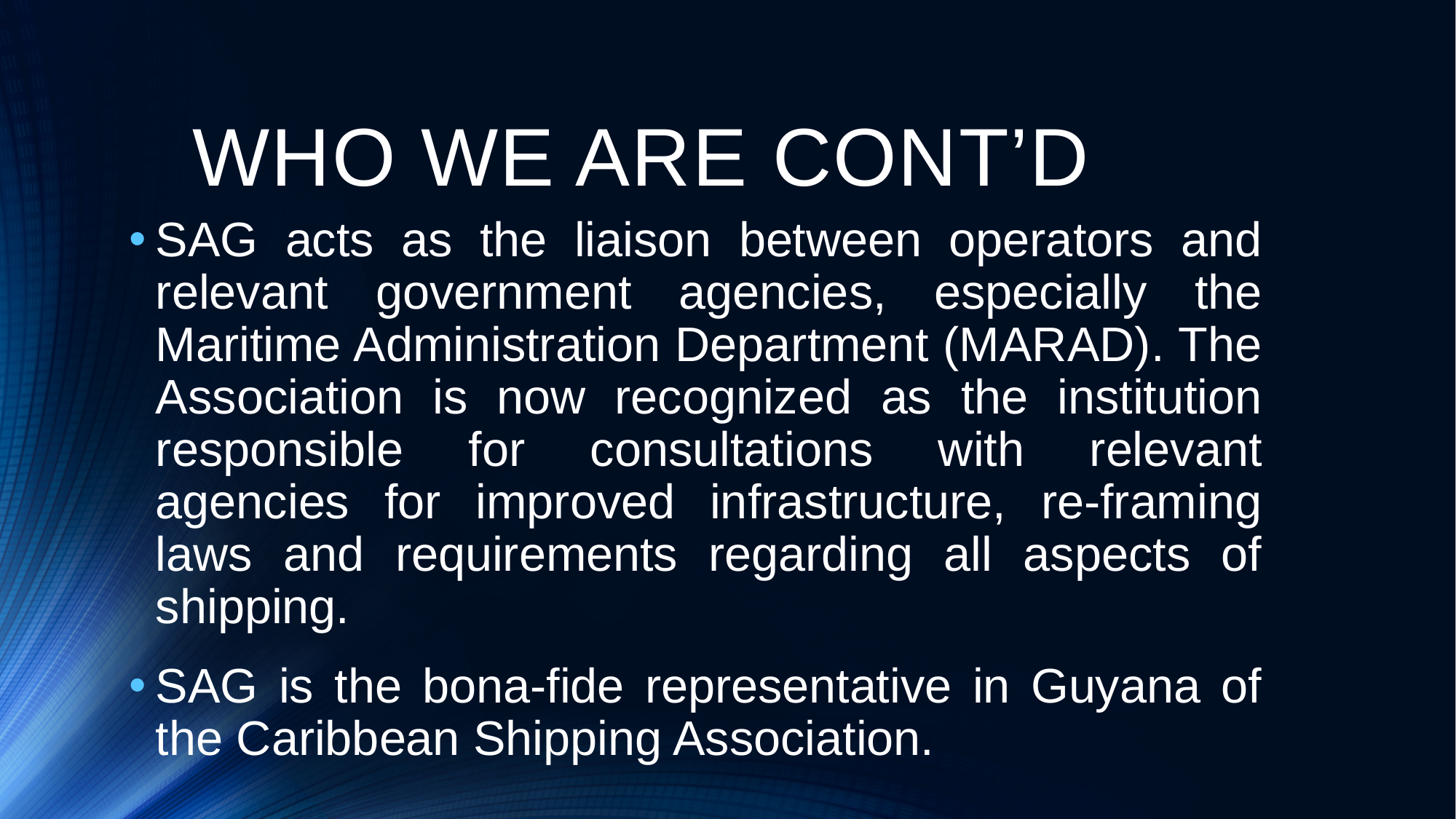

# WHO WE ARE CONT’D
SAG acts as the liaison between operators and relevant government agencies, especially the Maritime Administration Department (MARAD). The Association is now recognized as the institution responsible for consultations with relevant agencies for improved infrastructure, re-framing laws and requirements regarding all aspects of shipping.
SAG is the bona-fide representative in Guyana of the Caribbean Shipping Association.